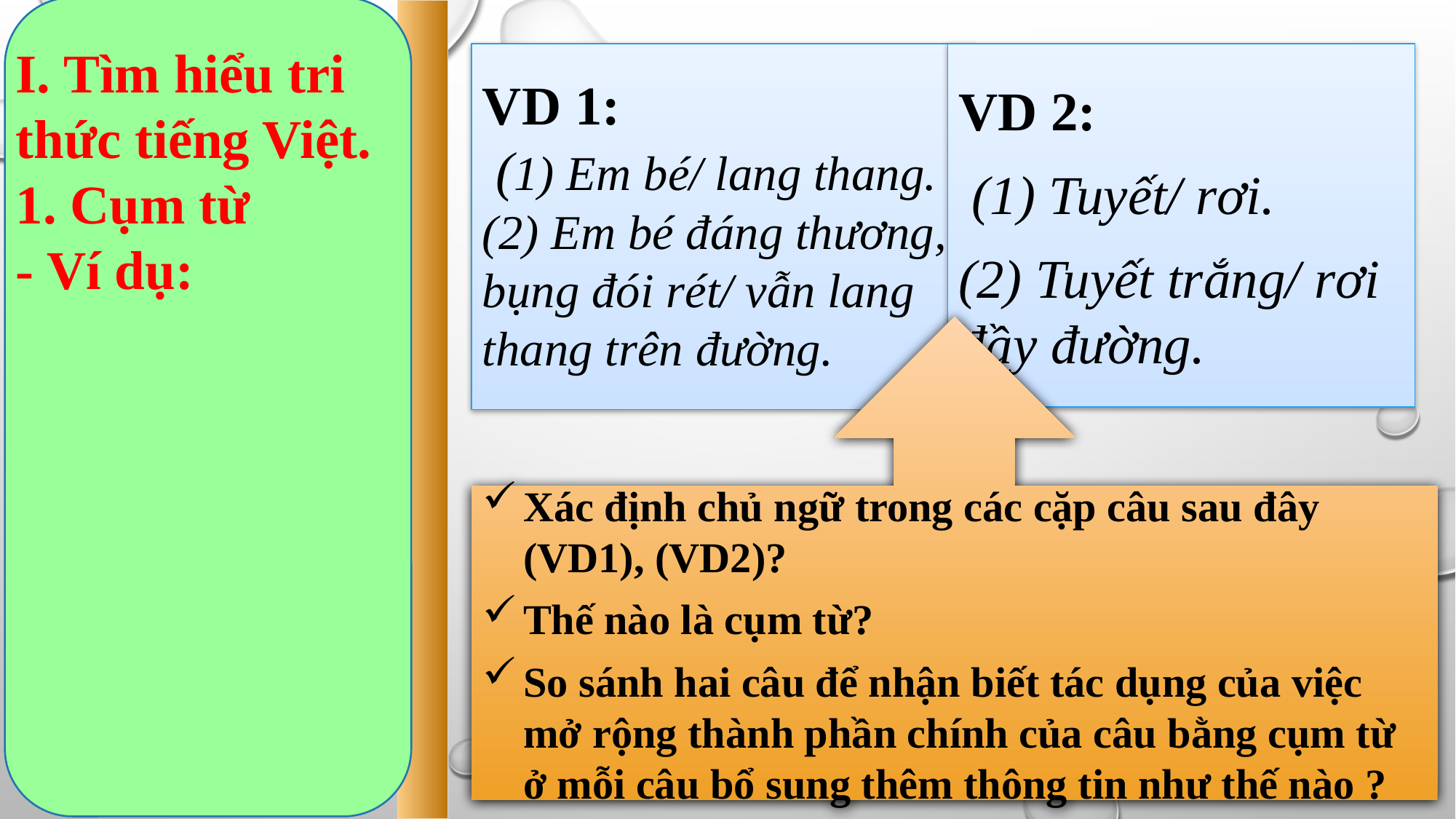

I. Tìm hiểu tri thức tiếng Việt.
1. Cụm từ
- Ví dụ:

VD 2:
 (1) Tuyết/ rơi.
(2) Tuyết trắng/ rơi đầy đường.

VD 1:
 (1) Em bé/ lang thang.
(2) Em bé đáng thương, bụng đói rét/ vẫn lang thang trên đường.

Xác định chủ ngữ trong các cặp câu sau đây (VD1), (VD2)?
Thế nào là cụm từ?
So sánh hai câu để nhận biết tác dụng của việc mở rộng thành phần chính của câu bằng cụm từ ở mỗi câu bổ sung thêm thông tin như thế nào ?